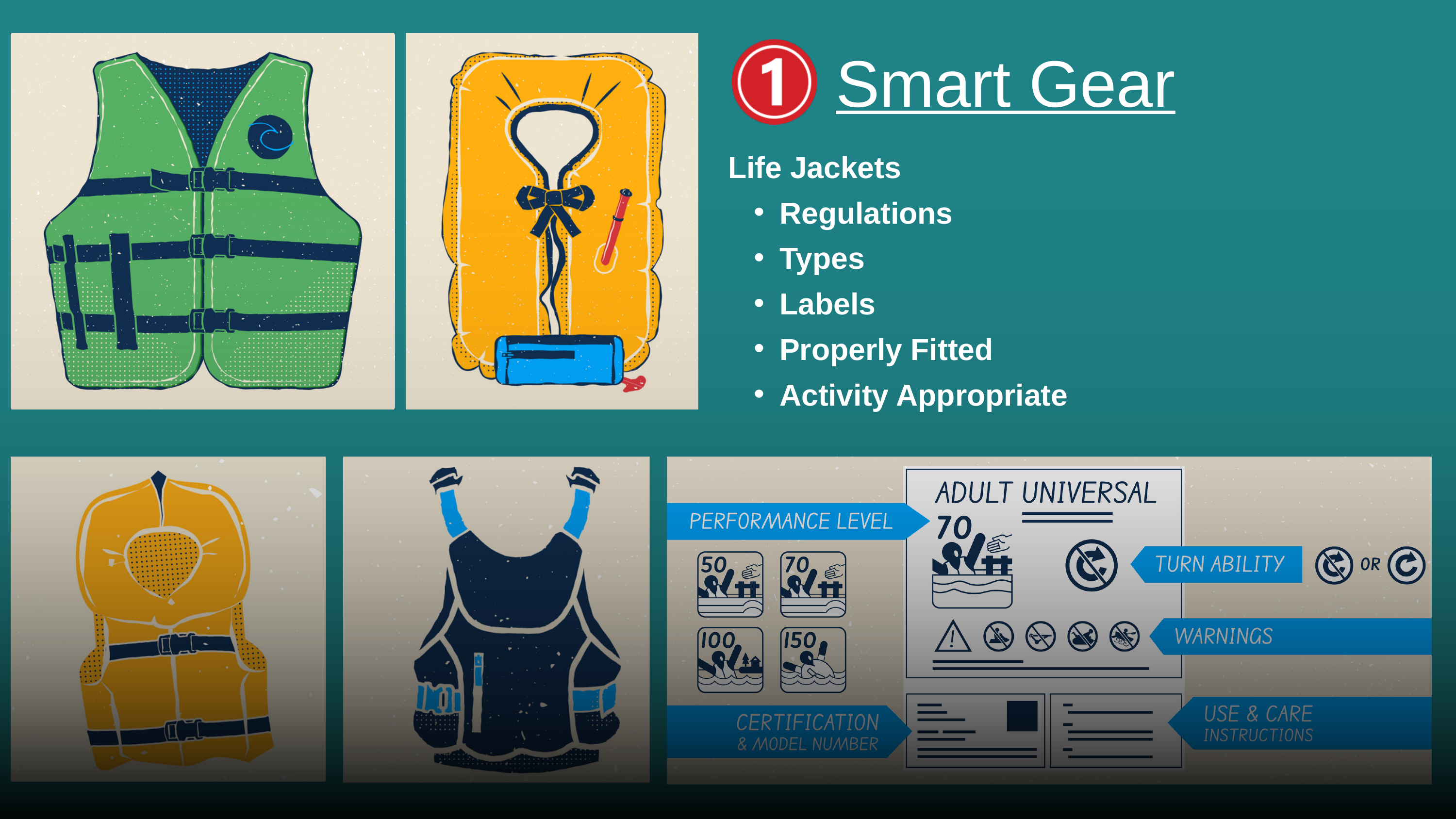

Smart Gear

Life Jackets
Regulations
Types
Labels
Properly Fitted
Activity Appropriate